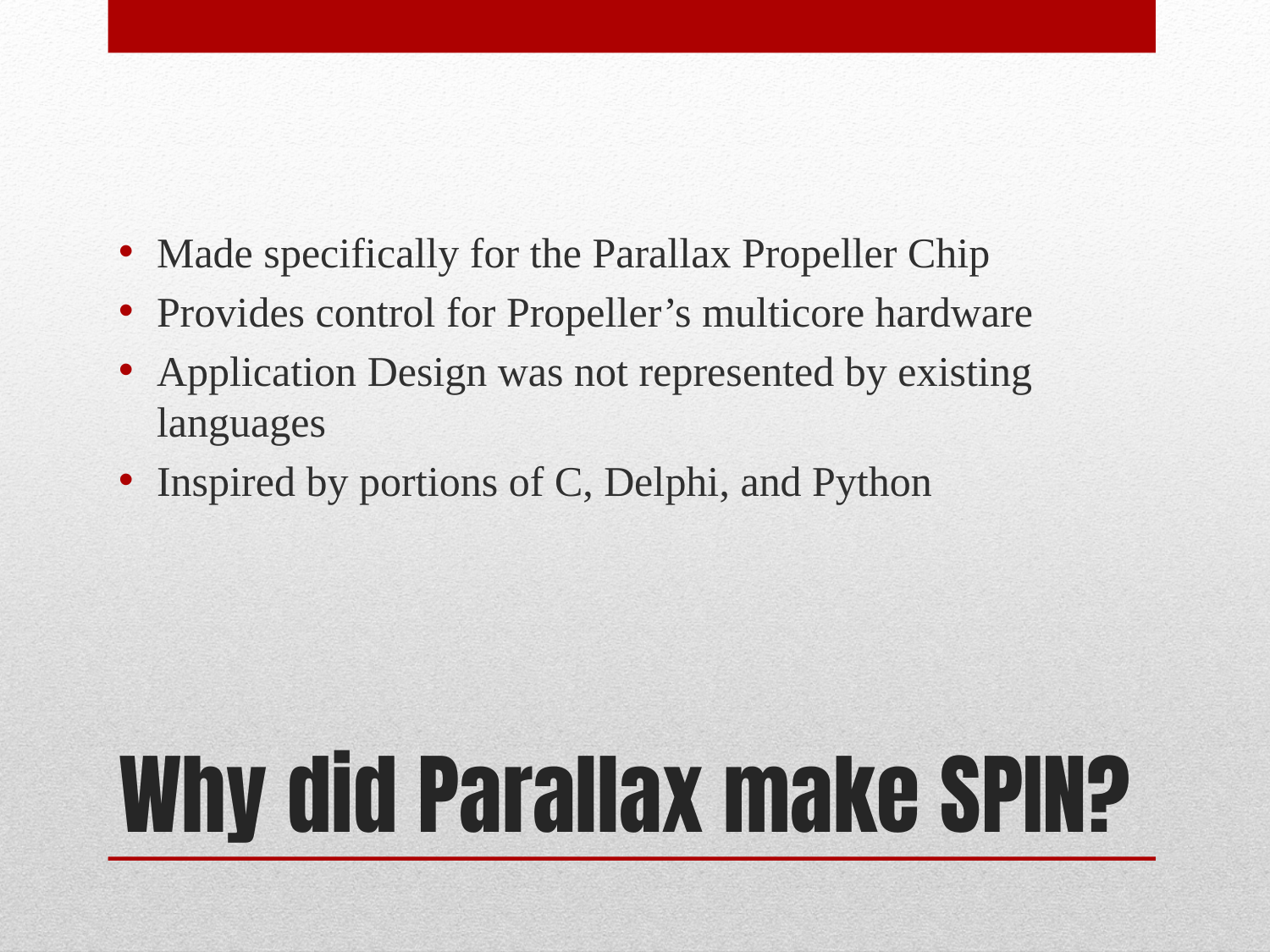

Made specifically for the Parallax Propeller Chip
Provides control for Propeller’s multicore hardware
Application Design was not represented by existing languages
Inspired by portions of C, Delphi, and Python
# Why did Parallax make SPIN?